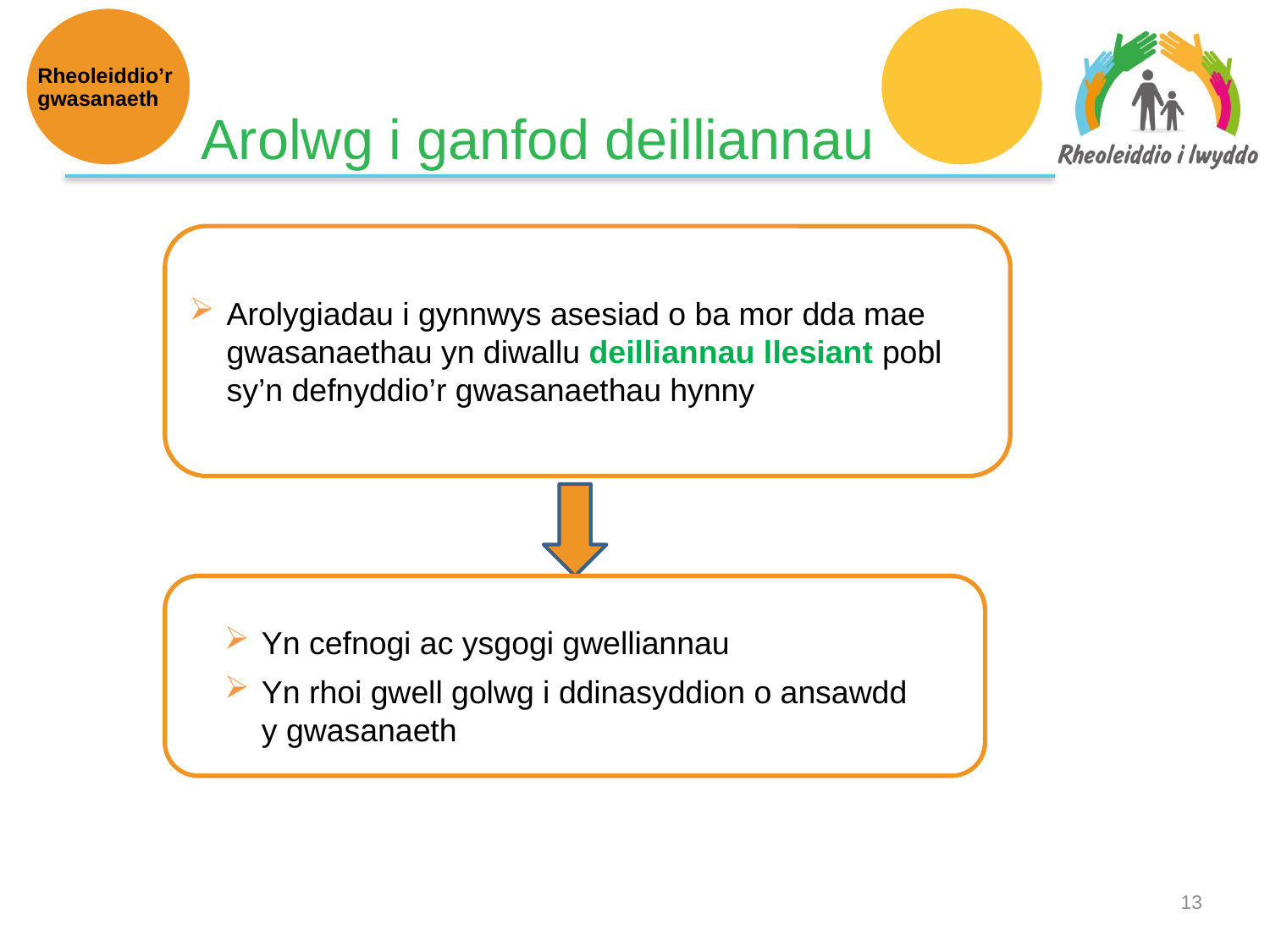

Rheoleiddio’r gwasanaeth

Arolwg i ganfod deilliannau
Arolygiadau i gynnwys asesiad o ba mor dda mae gwasanaethau yn diwallu deilliannau llesiant pobl sy’n defnyddio’r gwasanaethau hynny

Yn cefnogi ac ysgogi gwelliannau
Yn rhoi gwell golwg i ddinasyddion o ansawdd y gwasanaeth
13